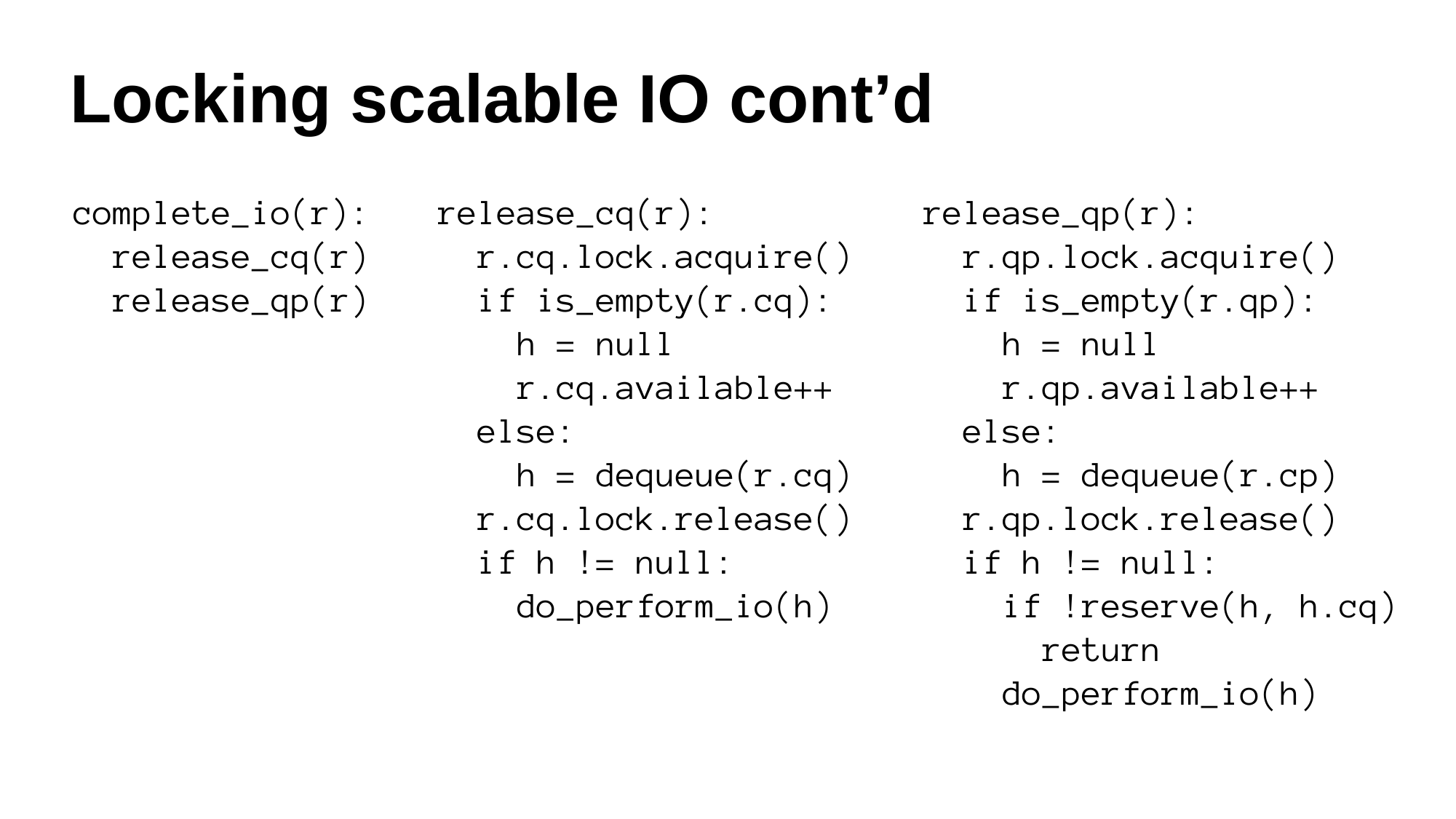

# Locking scalable IO cont’d
complete_io(r):
  release_cq(r)
  release_qp(r)
release_cq(r):
  r.cq.lock.acquire()
  if is_empty(r.cq):
    h = null
    r.cq.available++
  else:
    h = dequeue(r.cq)
  r.cq.lock.release()
  if h != null:
    do_perform_io(h)
release_qp(r):
  r.qp.lock.acquire()
  if is_empty(r.qp):
    h = null
    r.qp.available++
  else:
    h = dequeue(r.cp)
  r.qp.lock.release()
  if h != null:
    if !reserve(h, h.cq)
      return
    do_perform_io(h)